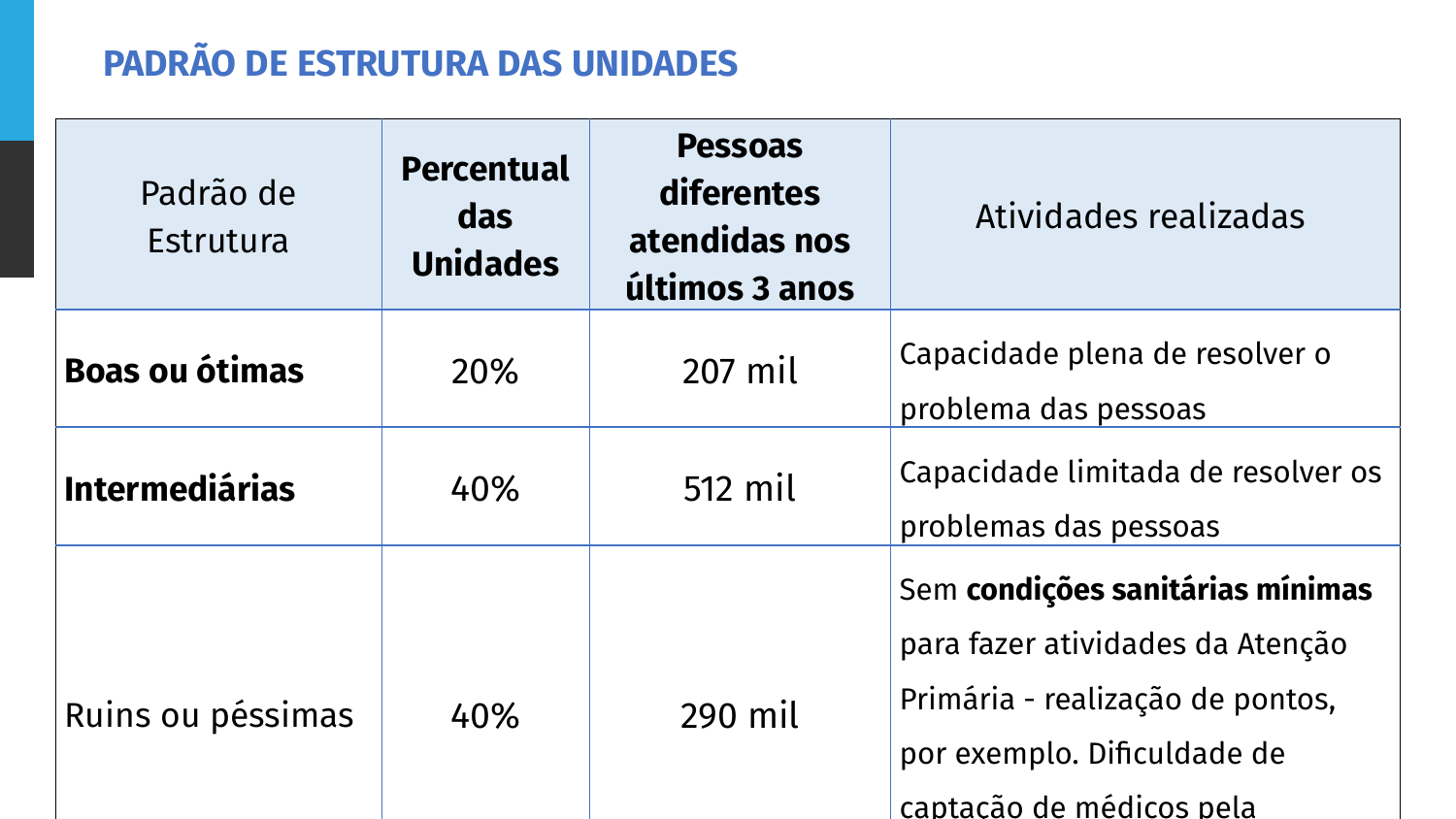

PADRÃO DE ESTRUTURA DAS UNIDADES

| Padrão de Estrutura | Percentual das Unidades | Pessoas diferentes atendidas nos últimos 3 anos | Atividades realizadas |
| --- | --- | --- | --- |
| Boas ou ótimas | 20% | 207 mil | Capacidade plena de resolver o problema das pessoas |
| Intermediárias | 40% | 512 mil | Capacidade limitada de resolver os problemas das pessoas |
| Ruins ou péssimas | 40% | 290 mil | Sem condições sanitárias mínimas para fazer atividades da Atenção Primária - realização de pontos, por exemplo. Dificuldade de captação de médicos pela estrutura. |